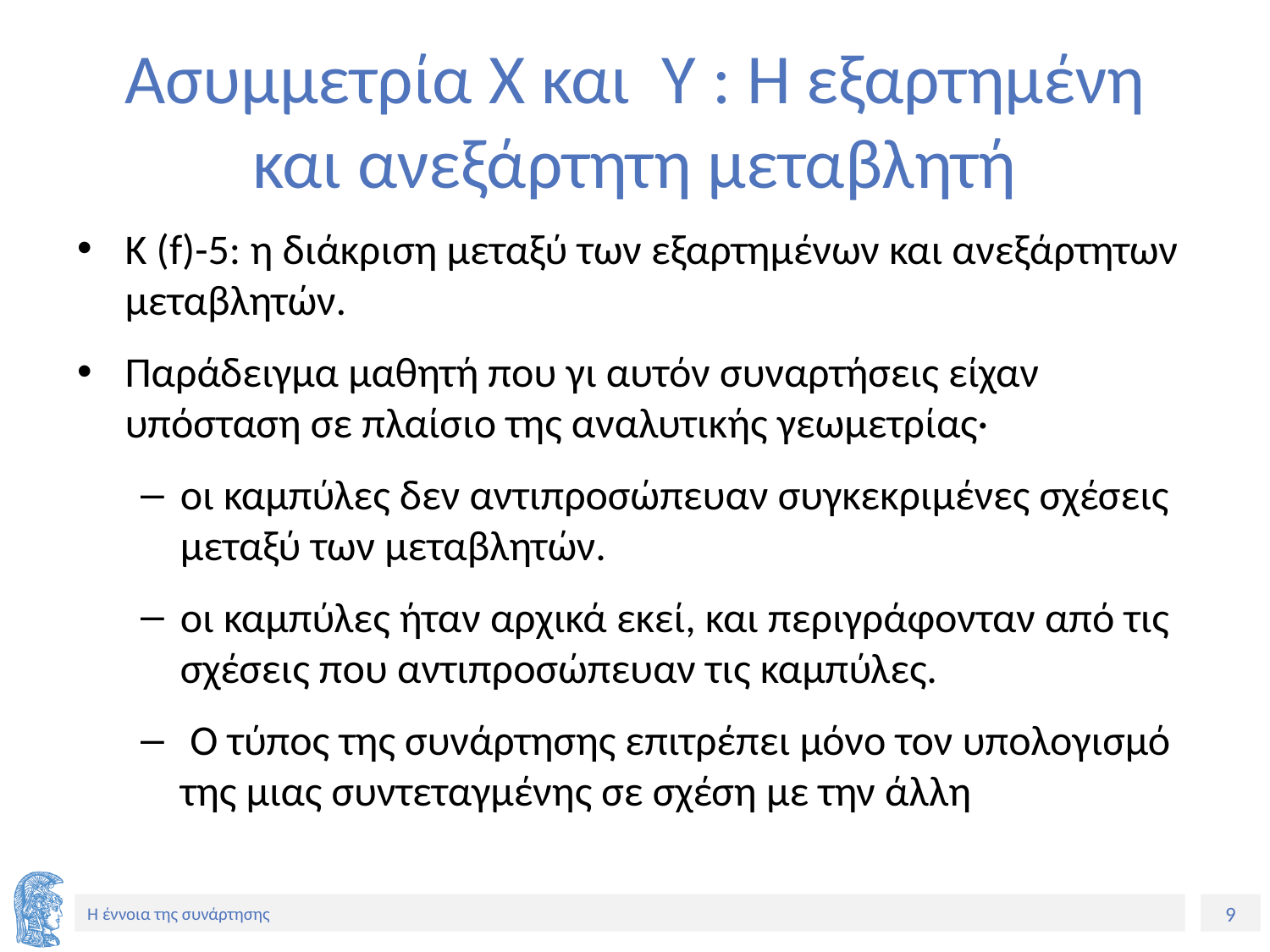

# Ασυμμετρία X και  Y : Η εξαρτημένη και ανεξάρτητη μεταβλητή
K (f)-5: η διάκριση μεταξύ των εξαρτημένων και ανεξάρτητων μεταβλητών.
Παράδειγμα μαθητή που γι αυτόν συναρτήσεις είχαν υπόσταση σε πλαίσιο της αναλυτικής γεωμετρίας·
οι καμπύλες δεν αντιπροσώπευαν συγκεκριμένες σχέσεις μεταξύ των μεταβλητών.
οι καμπύλες ήταν αρχικά εκεί, και περιγράφονταν από τις σχέσεις που αντιπροσώπευαν τις καμπύλες.
 Ο τύπος της συνάρτησης επιτρέπει μόνο τον υπολογισμό της μιας συντεταγμένης σε σχέση με την άλλη